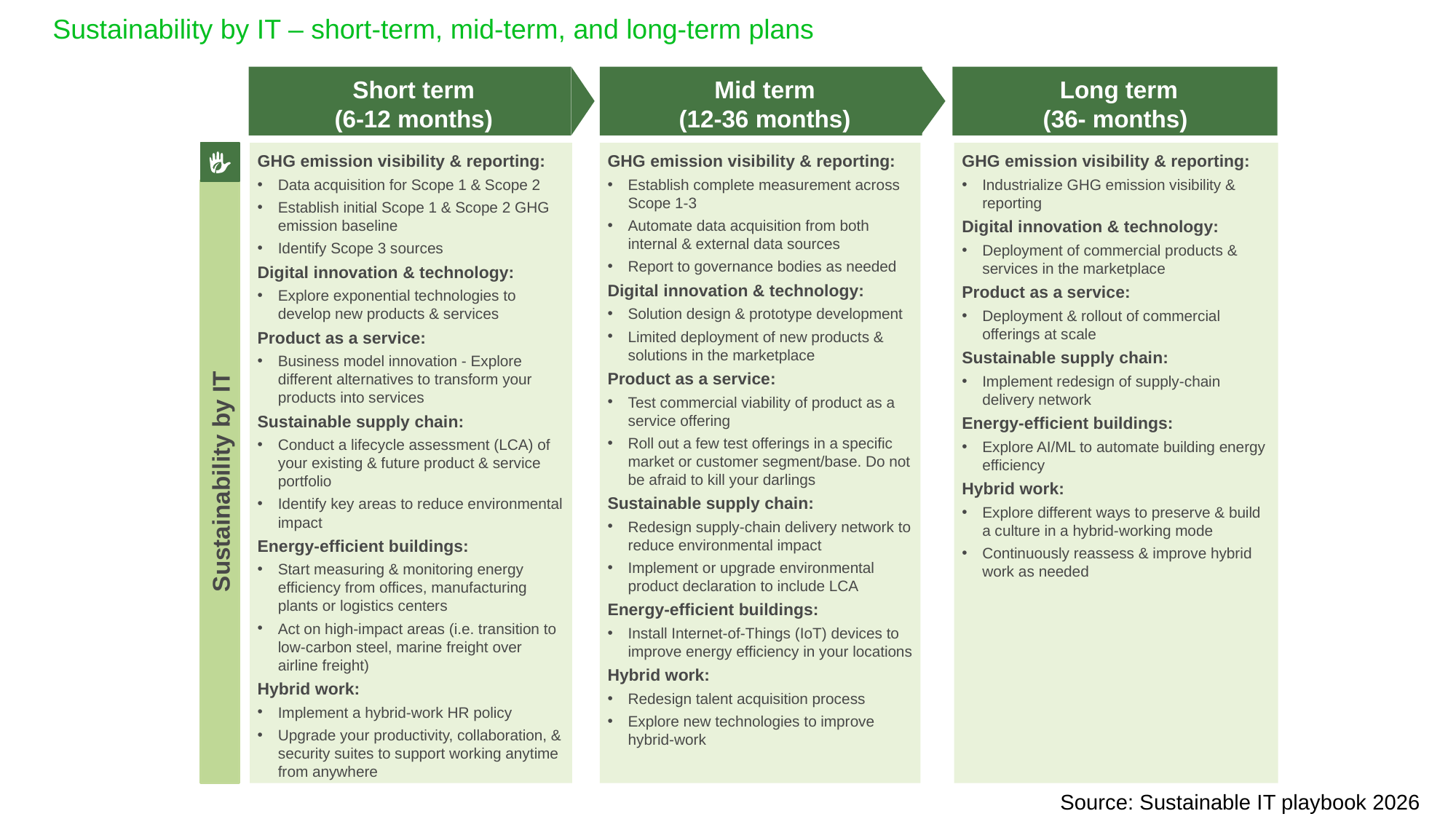

Sustainability by IT – short-term, mid-term, and long-term plans

Long term
(36- months)
Short term
(6-12 months)
Mid term
(12-36 months)
GHG emission visibility & reporting:
Data acquisition for Scope 1 & Scope 2
Establish initial Scope 1 & Scope 2 GHG emission baseline
Identify Scope 3 sources
Digital innovation & technology:
Explore exponential technologies to develop new products & services
Product as a service:
Business model innovation - Explore different alternatives to transform your products into services
Sustainable supply chain:
Conduct a lifecycle assessment (LCA) of your existing & future product & service portfolio
Identify key areas to reduce environmental impact
Energy-efficient buildings:
Start measuring & monitoring energy efficiency from offices, manufacturing plants or logistics centers
Act on high-impact areas (i.e. transition to low-carbon steel, marine freight over airline freight)
Hybrid work:
Implement a hybrid-work HR policy
Upgrade your productivity, collaboration, & security suites to support working anytime from anywhere
GHG emission visibility & reporting:
Industrialize GHG emission visibility & reporting
Digital innovation & technology:
Deployment of commercial products & services in the marketplace
Product as a service:
Deployment & rollout of commercial offerings at scale
Sustainable supply chain:
Implement redesign of supply-chain delivery network
Energy-efficient buildings:
Explore AI/ML to automate building energy efficiency
Hybrid work:
Explore different ways to preserve & build a culture in a hybrid-working mode
Continuously reassess & improve hybrid work as needed
GHG emission visibility & reporting:
Establish complete measurement across Scope 1-3
Automate data acquisition from both internal & external data sources
Report to governance bodies as needed
Digital innovation & technology:
Solution design & prototype development
Limited deployment of new products & solutions in the marketplace
Product as a service:
Test commercial viability of product as a service offering
Roll out a few test offerings in a specific market or customer segment/base. Do not be afraid to kill your darlings
Sustainable supply chain:
Redesign supply-chain delivery network to reduce environmental impact
Implement or upgrade environmental product declaration to include LCA
Energy-efficient buildings:
Install Internet-of-Things (IoT) devices to improve energy efficiency in your locations
Hybrid work:
Redesign talent acquisition process
Explore new technologies to improve hybrid-work

Sustainability by IT

Source: Sustainable IT playbook 2026